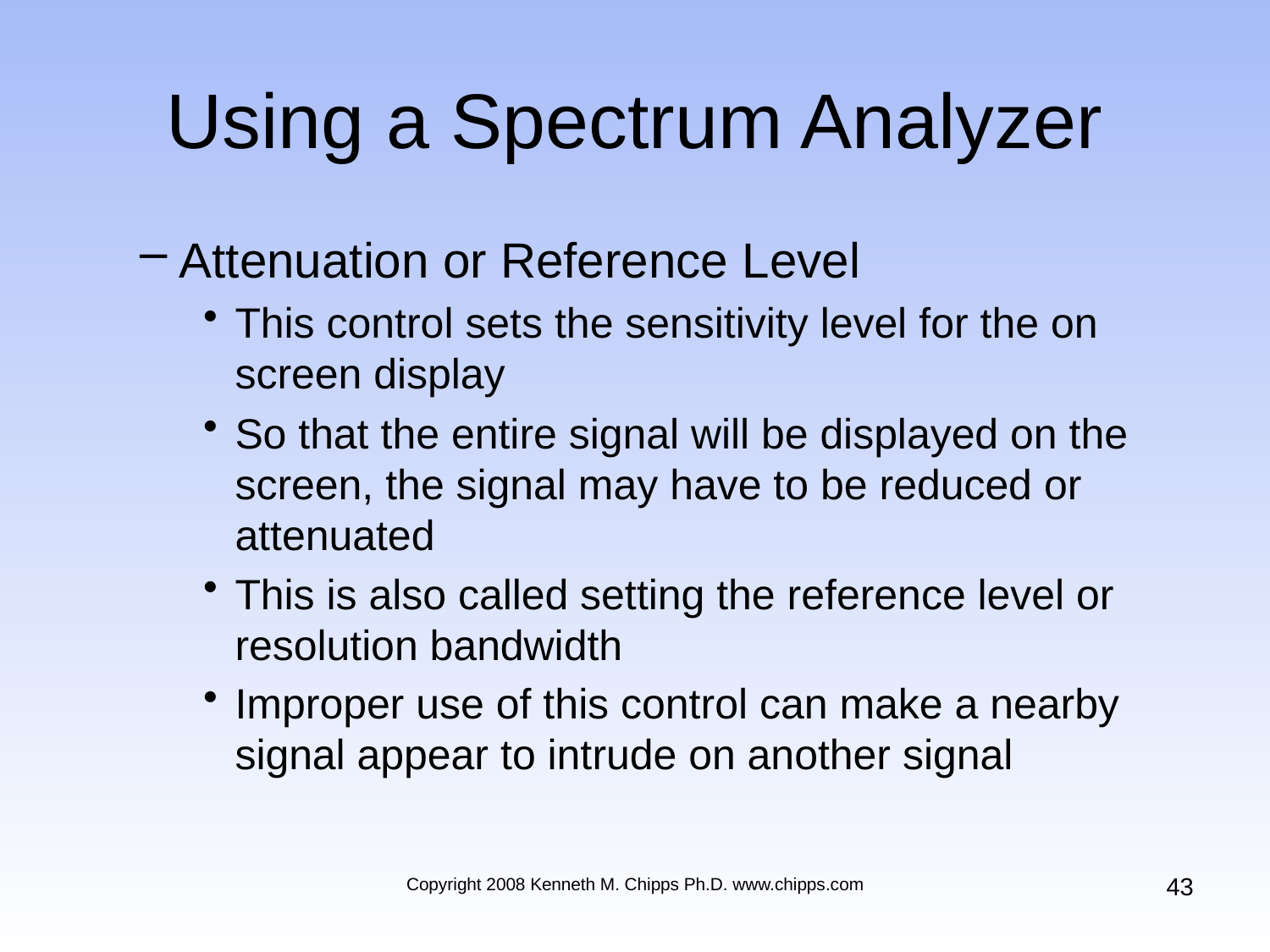

# Using a Spectrum Analyzer
Attenuation or Reference Level
This control sets the sensitivity level for the on screen display
So that the entire signal will be displayed on the screen, the signal may have to be reduced or attenuated
This is also called setting the reference level or resolution bandwidth
Improper use of this control can make a nearby signal appear to intrude on another signal
43
Copyright 2008 Kenneth M. Chipps Ph.D. www.chipps.com